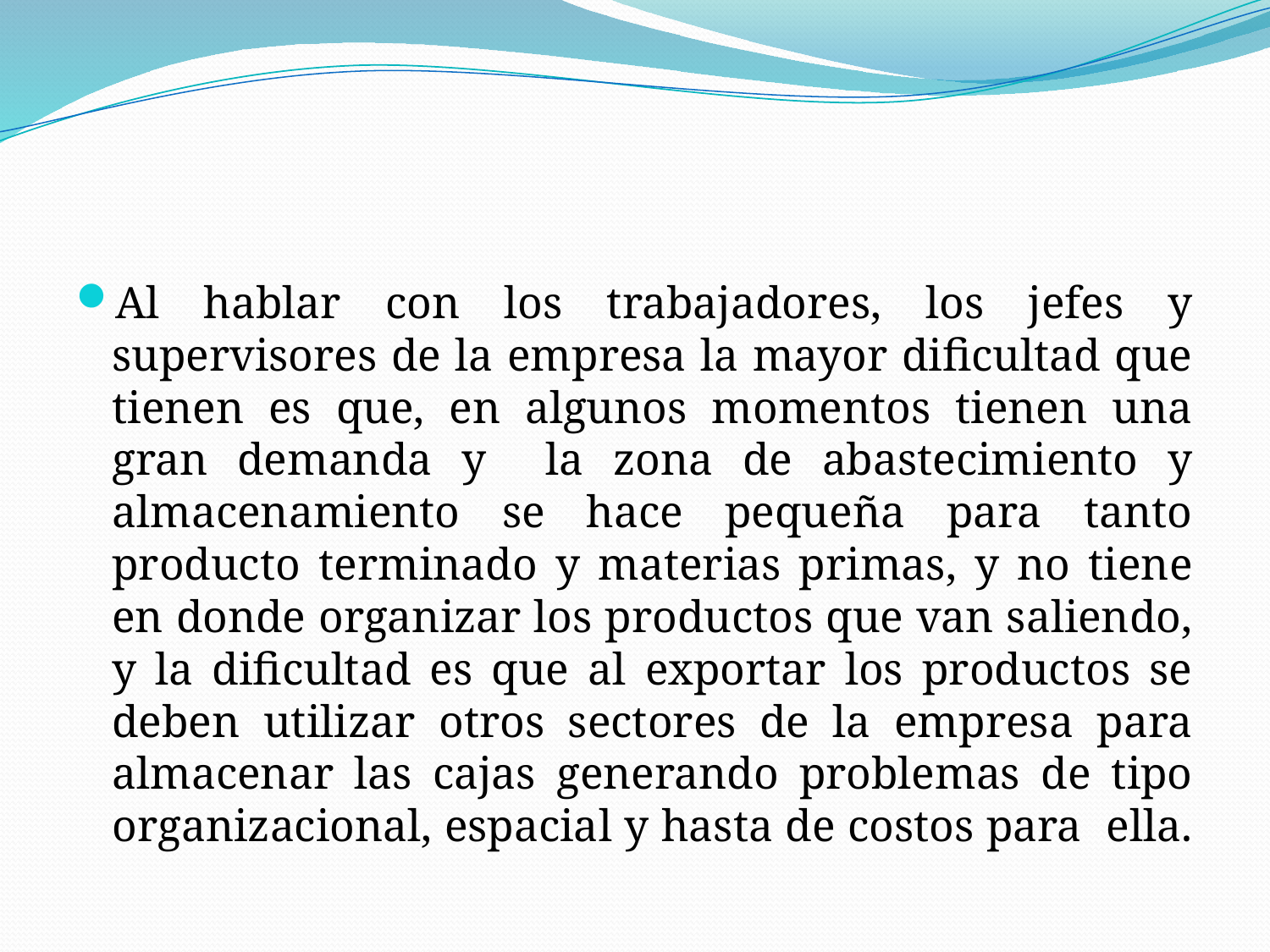

Al hablar con los trabajadores, los jefes y supervisores de la empresa la mayor dificultad que tienen es que, en algunos momentos tienen una gran demanda y  la zona de abastecimiento y almacenamiento se hace pequeña para tanto producto terminado y materias primas, y no tiene en donde organizar los productos que van saliendo, y la dificultad es que al exportar los productos se deben utilizar otros sectores de la empresa para almacenar las cajas generando problemas de tipo organizacional, espacial y hasta de costos para  ella.